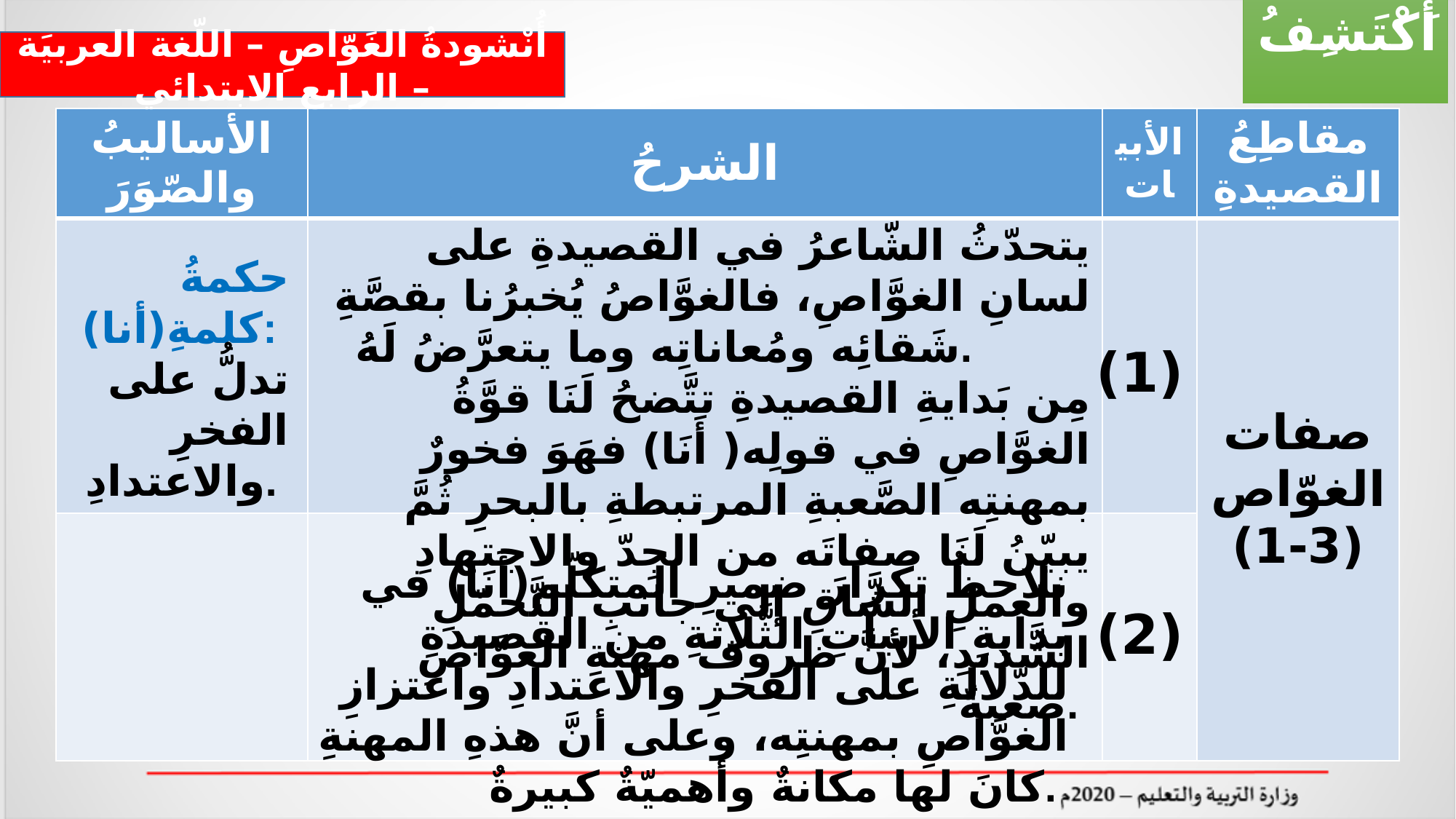

أَكْتَشِفُ
أُنْشودةُ الغَوّاصِ – اللّغة العربيَة – الرابع الابتدائي
| الأساليبُ والصّوَرَ | الشرحُ | الأبيات | مقاطِعُ القصيدةِ |
| --- | --- | --- | --- |
|  |  |  | صفات الغوّاص (1-3) |
|  |  |  |  |
يتحدّثُ الشّاعرُ في القصيدةِ على لسانِ الغوَّاصِ، فالغوَّاصُ يُخبرُنا بقصَّةِ شَقائِه ومُعاناتِه وما يتعرَّضُ لَهُ.
مِن بَدايةِ القصيدةِ تتَّضحُ لَنَا قوَّةُ الغوَّاصِ في قولِه( أَنَا) فهَوَ فخورٌ بمهنتِه الصَّعبةِ المرتبطةِ بالبحرِ ثُمَّ يبيّنُ لَنَا صفاتَه من الجِدّ والاجتهادِ والعملِ الشَّاقِ إلى جانبِ التَّحمّلِ الشَّديدِ، لأنَّ ظروفَ مهنةِ الغوَّاصِ صعبةٌ.
حكمةُ  كلمةِ(أنا):
تدلُّ على الفخرِ والاعتدادِ.
(1)
نلاحظُ تكرارَ ضميرِ المتكلّمِ(أَنَا) في بدايةِ الأبياتِ الثَّلاثةِ من القصيدةِ للدَّلالةِ على الفخرِ والاعتدادِ واعتزازِ الغوَّاصِ بمهنتِه، وعلى أنَّ هذهِ المهنةِ كانَ لها مكانةٌ وأهميّةٌ كبيرةٌ.
(2)